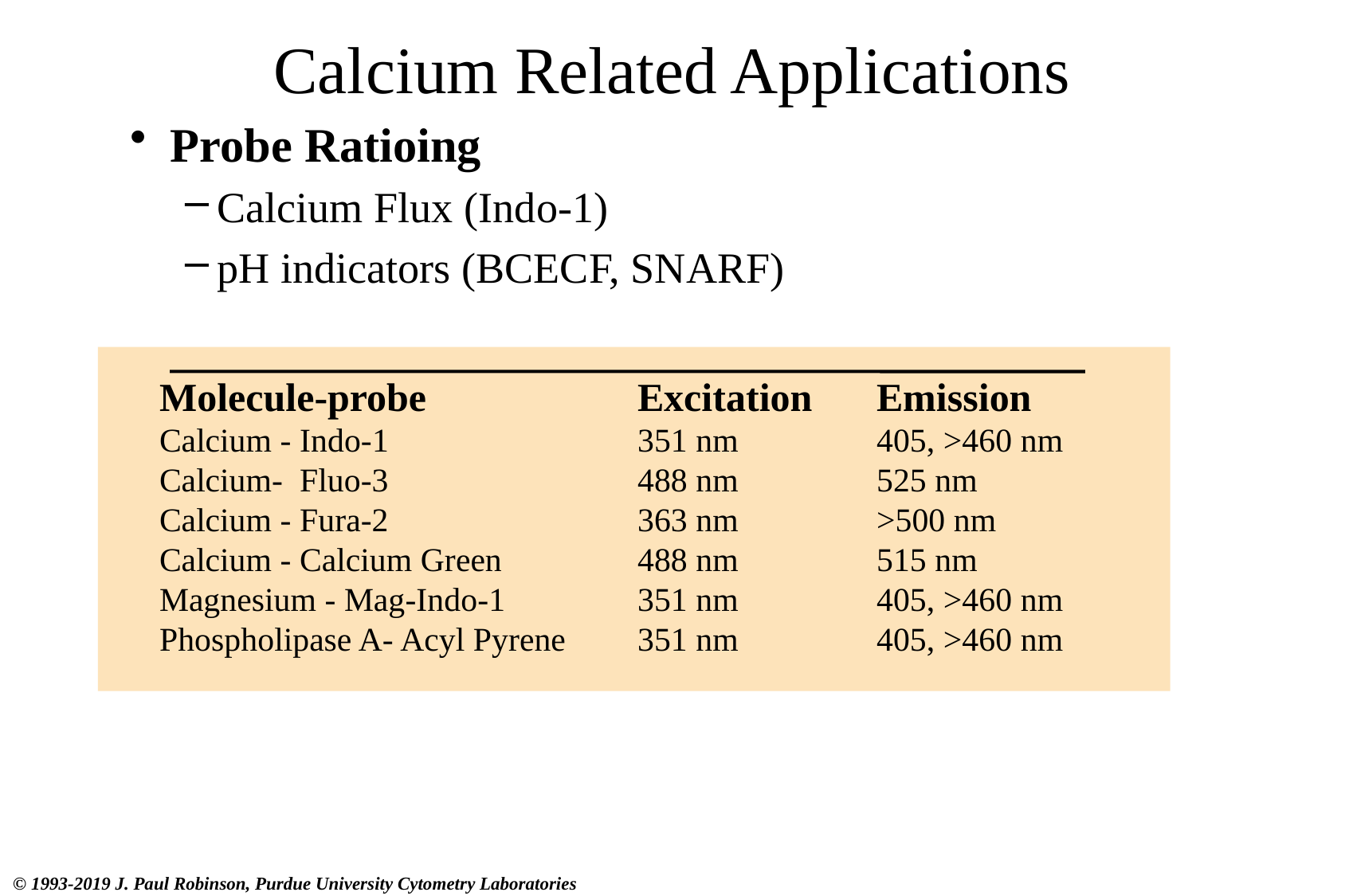

# Calcium Related Applications
Probe Ratioing
Calcium Flux (Indo-1)
pH indicators (BCECF, SNARF)

Molecule-probe		Excitation	Emission
Calcium - Indo-1			351 nm		405, >460 nm
Calcium-  Fluo-3			488 nm		525 nm
Calcium - Fura-2			363 nm		>500 nm
Calcium - Calcium Green		488 nm		515 nm
Magnesium - Mag-Indo-1		351 nm		405, >460 nm
Phospholipase A- Acyl Pyrene	351 nm		405, >460 nm